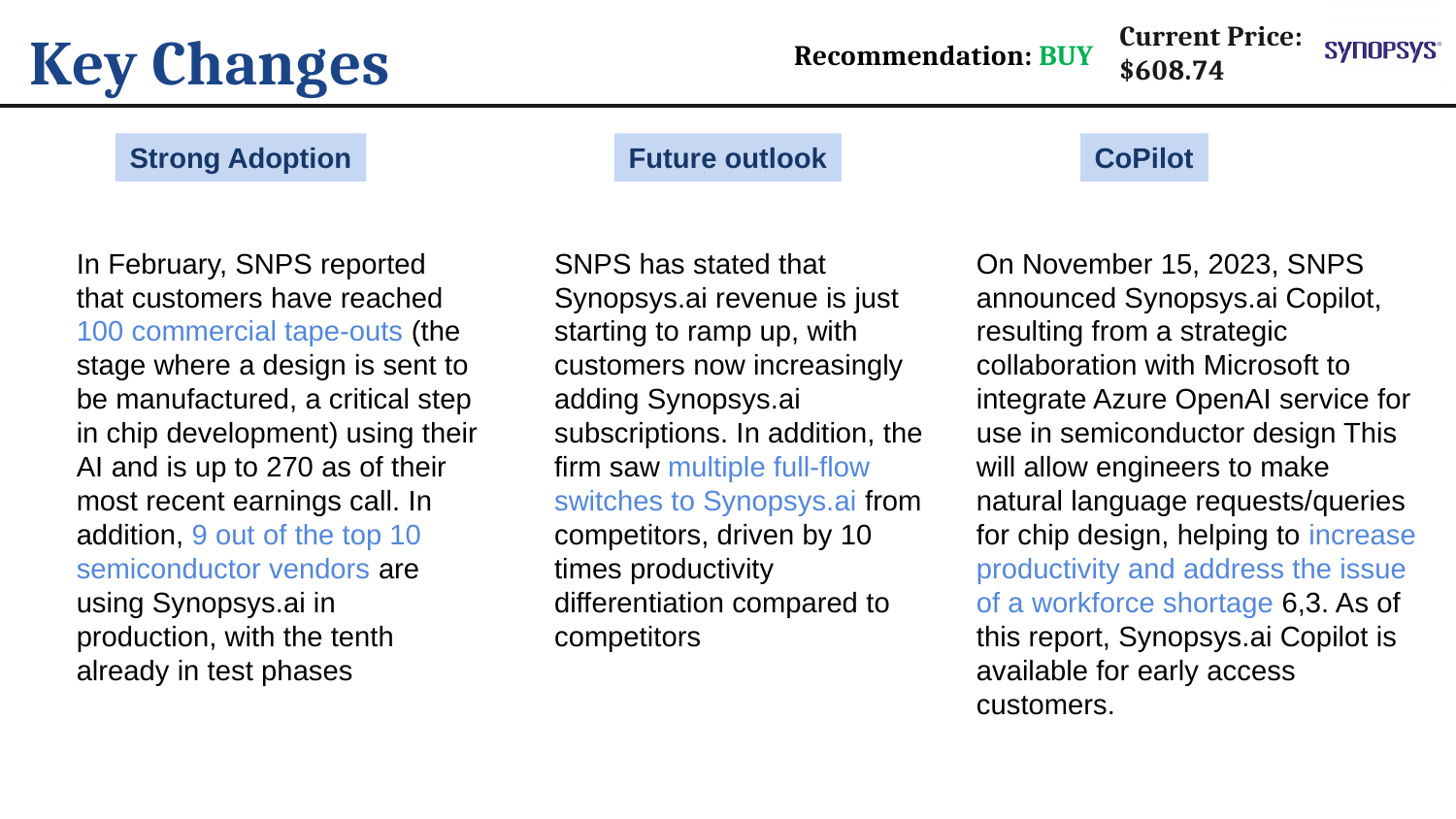

Key Changes
Strong Adoption
Future outlook
CoPilot
In February, SNPS reported that customers have reached 100 commercial tape-outs (the stage where a design is sent to be manufactured, a critical step in chip development) using their AI and is up to 270 as of their most recent earnings call. In addition, 9 out of the top 10 semiconductor vendors are using Synopsys.ai in production, with the tenth already in test phases
SNPS has stated that Synopsys.ai revenue is just starting to ramp up, with customers now increasingly adding Synopsys.ai subscriptions. In addition, the firm saw multiple full-flow switches to Synopsys.ai from competitors, driven by 10 times productivity differentiation compared to competitors
On November 15, 2023, SNPS announced Synopsys.ai Copilot, resulting from a strategic collaboration with Microsoft to integrate Azure OpenAI service for use in semiconductor design This will allow engineers to make natural language requests/queries for chip design, helping to increase productivity and address the issue of a workforce shortage 6,3. As of this report, Synopsys.ai Copilot is available for early access customers.